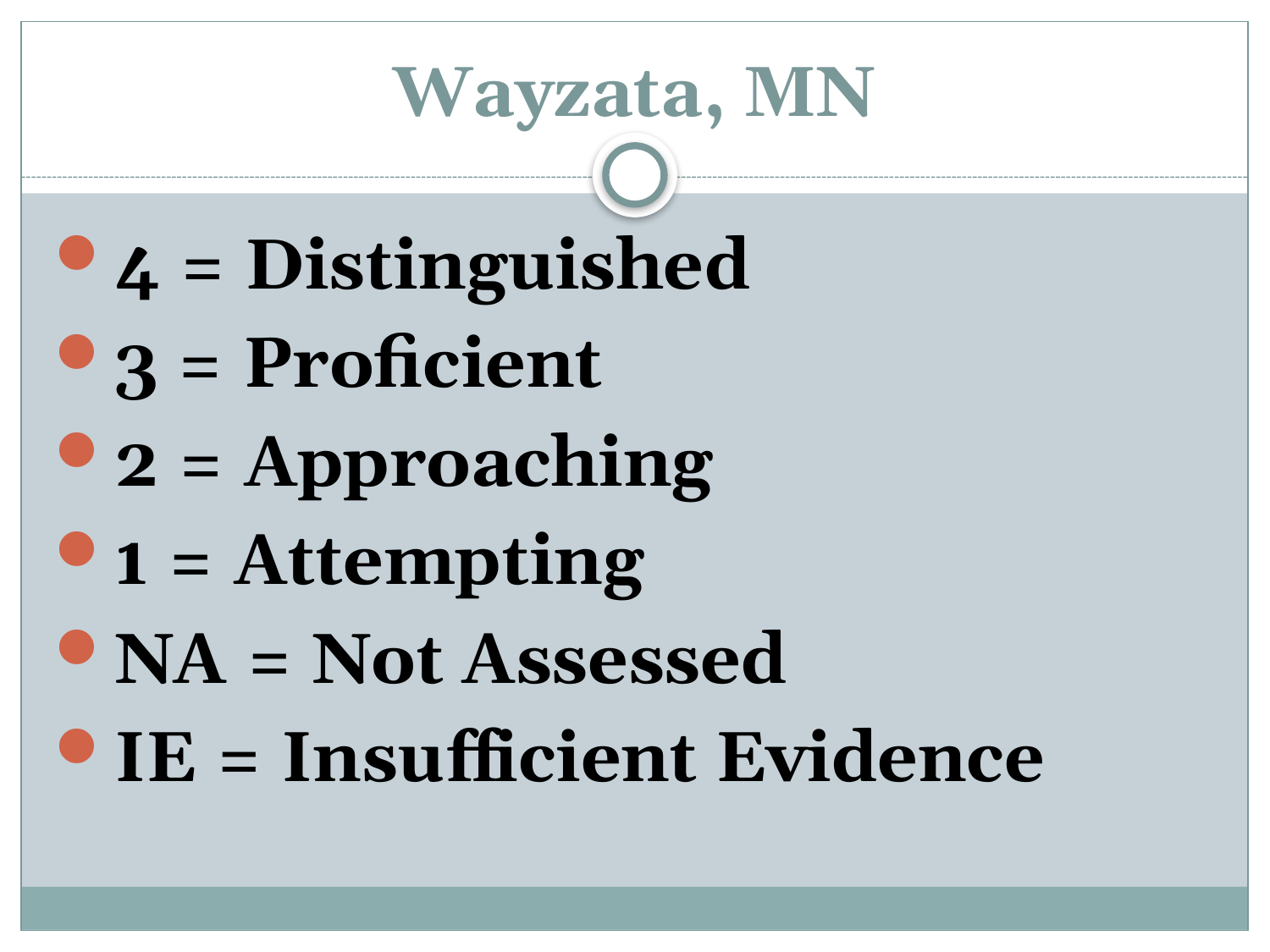

# Wayzata, MN
4 = Distinguished
3 = Proficient
2 = Approaching
1 = Attempting
NA = Not Assessed
IE = Insufficient Evidence